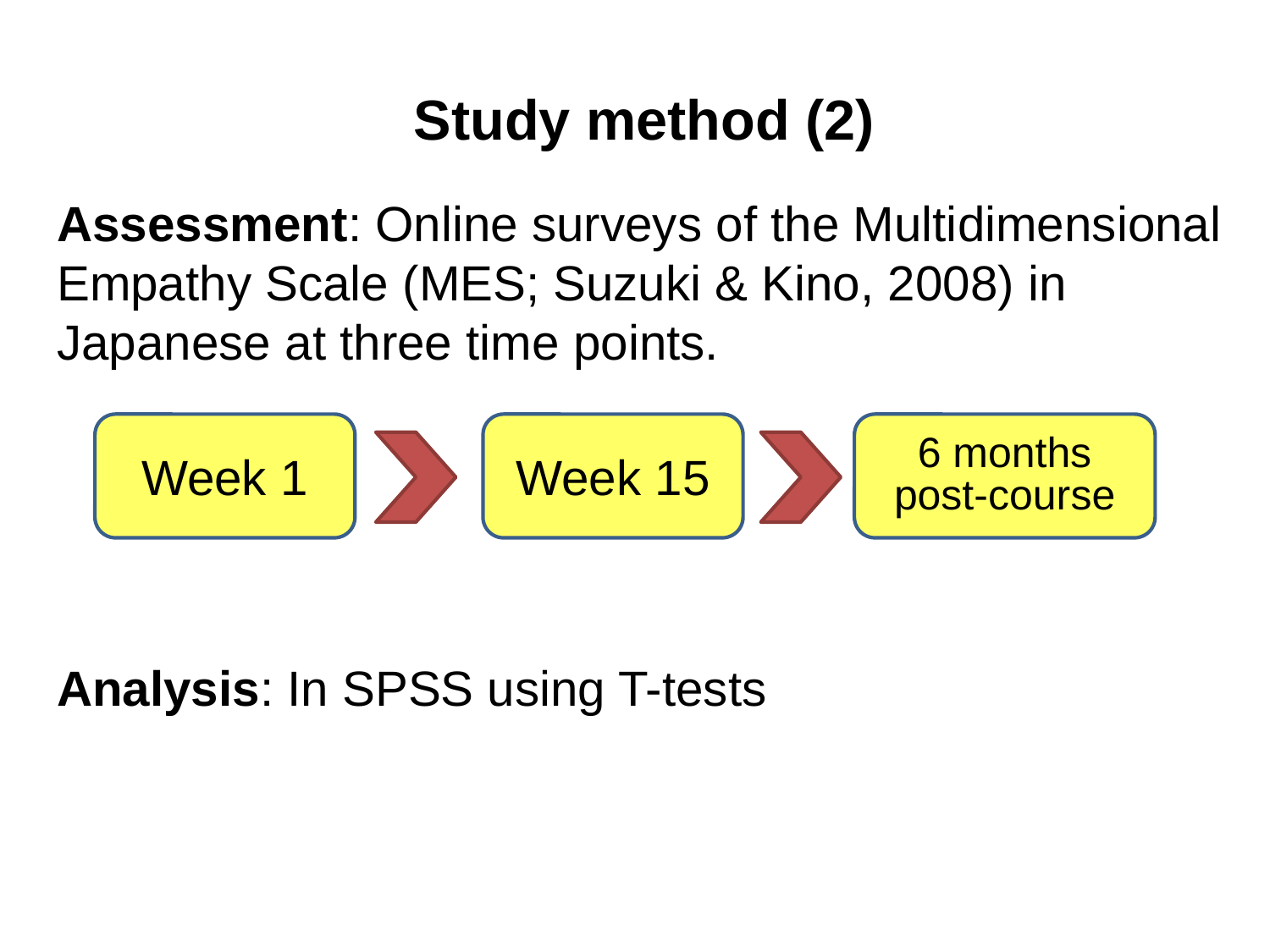

# Study method (2)
Assessment: Online surveys of the Multidimensional Empathy Scale (MES; Suzuki & Kino, 2008) in Japanese at three time points.

Analysis: In SPSS using T-tests

6 months post-course
Week 15
Week 1